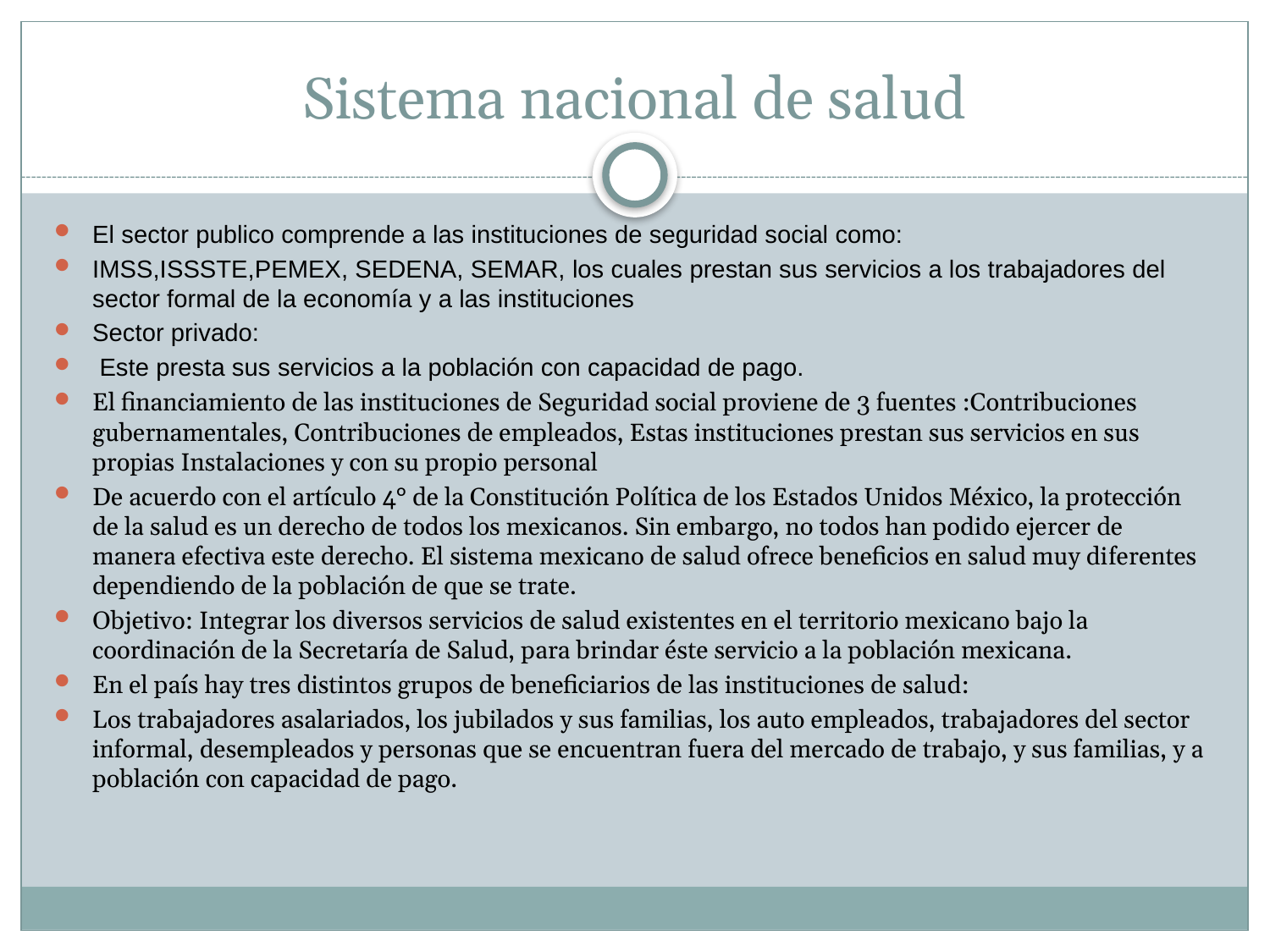

# Sistema nacional de salud
El sector publico comprende a las instituciones de seguridad social como:
IMSS,ISSSTE,PEMEX, SEDENA, SEMAR, los cuales prestan sus servicios a los trabajadores del sector formal de la economía y a las instituciones
Sector privado:
 Este presta sus servicios a la población con capacidad de pago.
El financiamiento de las instituciones de Seguridad social proviene de 3 fuentes :Contribuciones gubernamentales, Contribuciones de empleados, Estas instituciones prestan sus servicios en sus propias Instalaciones y con su propio personal
De acuerdo con el artículo 4° de la Constitución Política de los Estados Unidos México, la protección de la salud es un derecho de todos los mexicanos. Sin embargo, no todos han podi­do ejercer de manera efectiva este derecho. El sistema mexicano de salud ofrece beneficios en salud muy di­ferentes dependiendo de la población de que se trate.
Objetivo: Integrar los diversos servicios de salud existentes en el territorio mexicano bajo la coordinación de la Secretaría de Salud, para brindar éste servicio a la población mexicana.
En el país hay tres distintos grupos de beneficiarios de las instituciones de salud:
Los trabajadores asalariados, los jubilados y sus familias, los auto empleados, trabajadores del sector infor­mal, desempleados y personas que se encuentran fuera del mercado de trabajo, y sus familias, y a población con capacidad de pago.